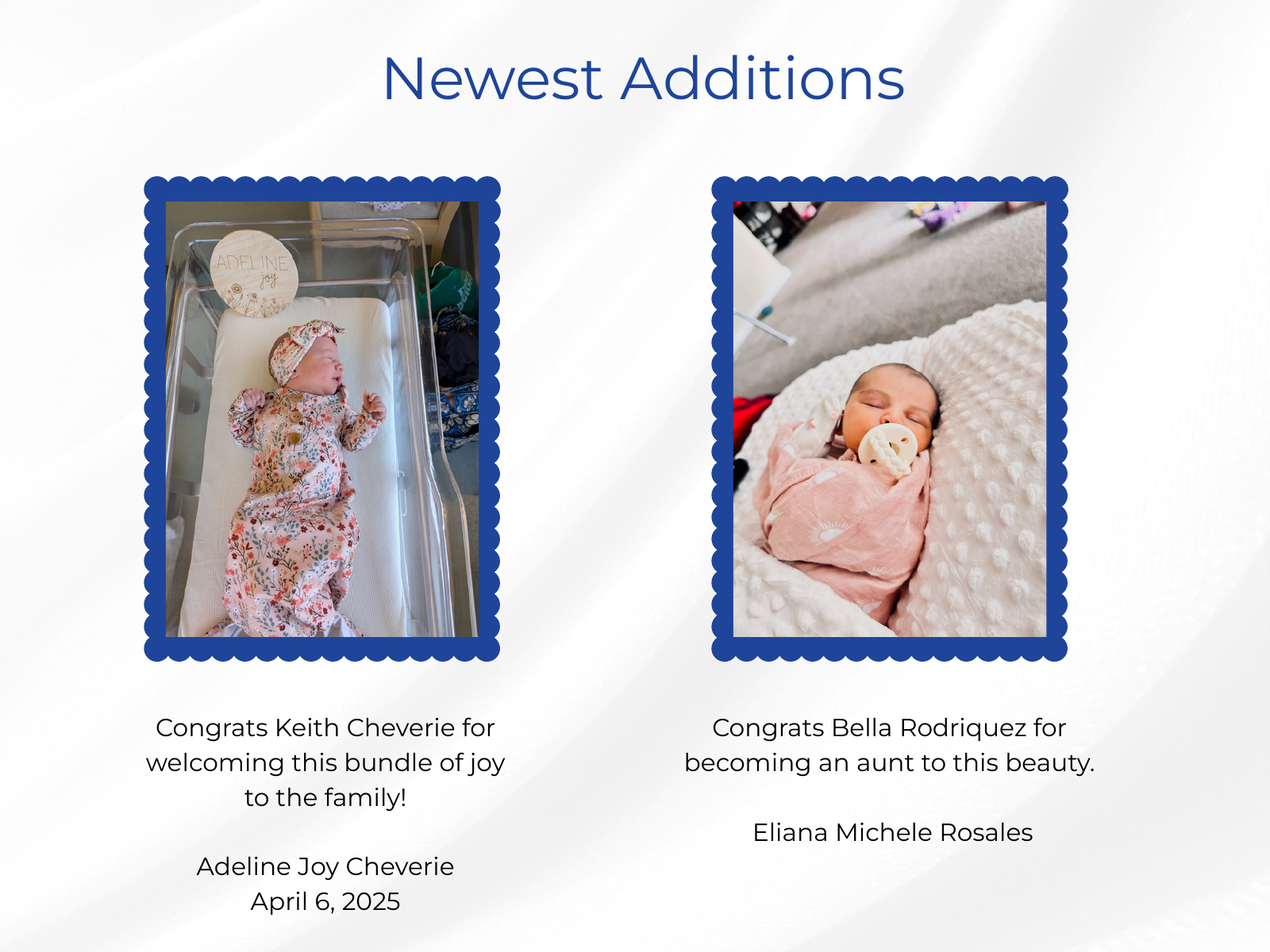

Newest Additions

Congrats Keith Cheverie for welcoming this bundle of joy to the family!

Adeline Joy Cheverie
April 6, 2025
Congrats Bella Rodriquez for becoming an aunt to this beauty.

 Eliana Michele Rosales